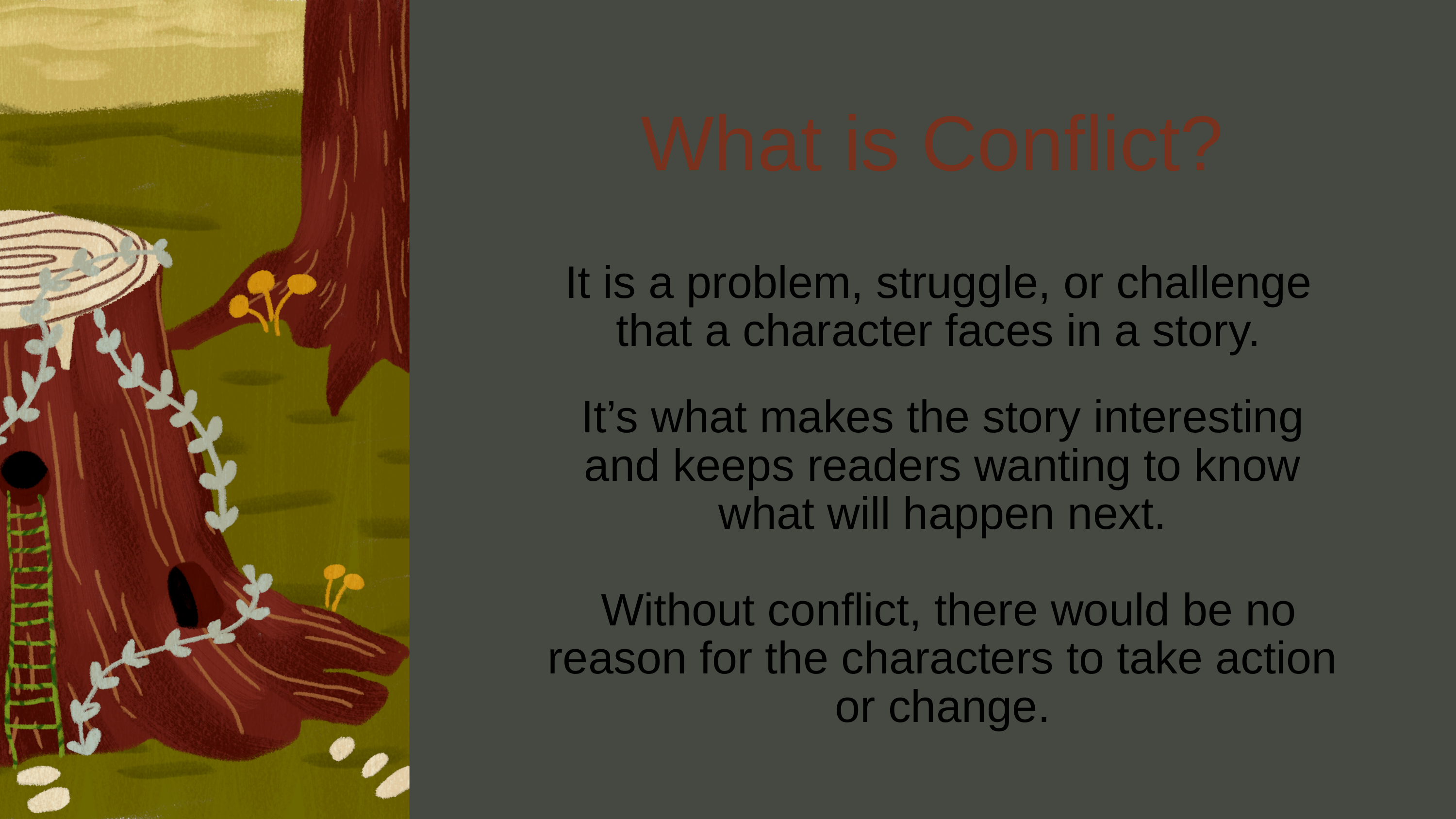

What is Conflict?

It is a problem, struggle, or challenge that a character faces in a story.

It’s what makes the story interesting and keeps readers wanting to know what will happen next.

 Without conflict, there would be no reason for the characters to take action or change.